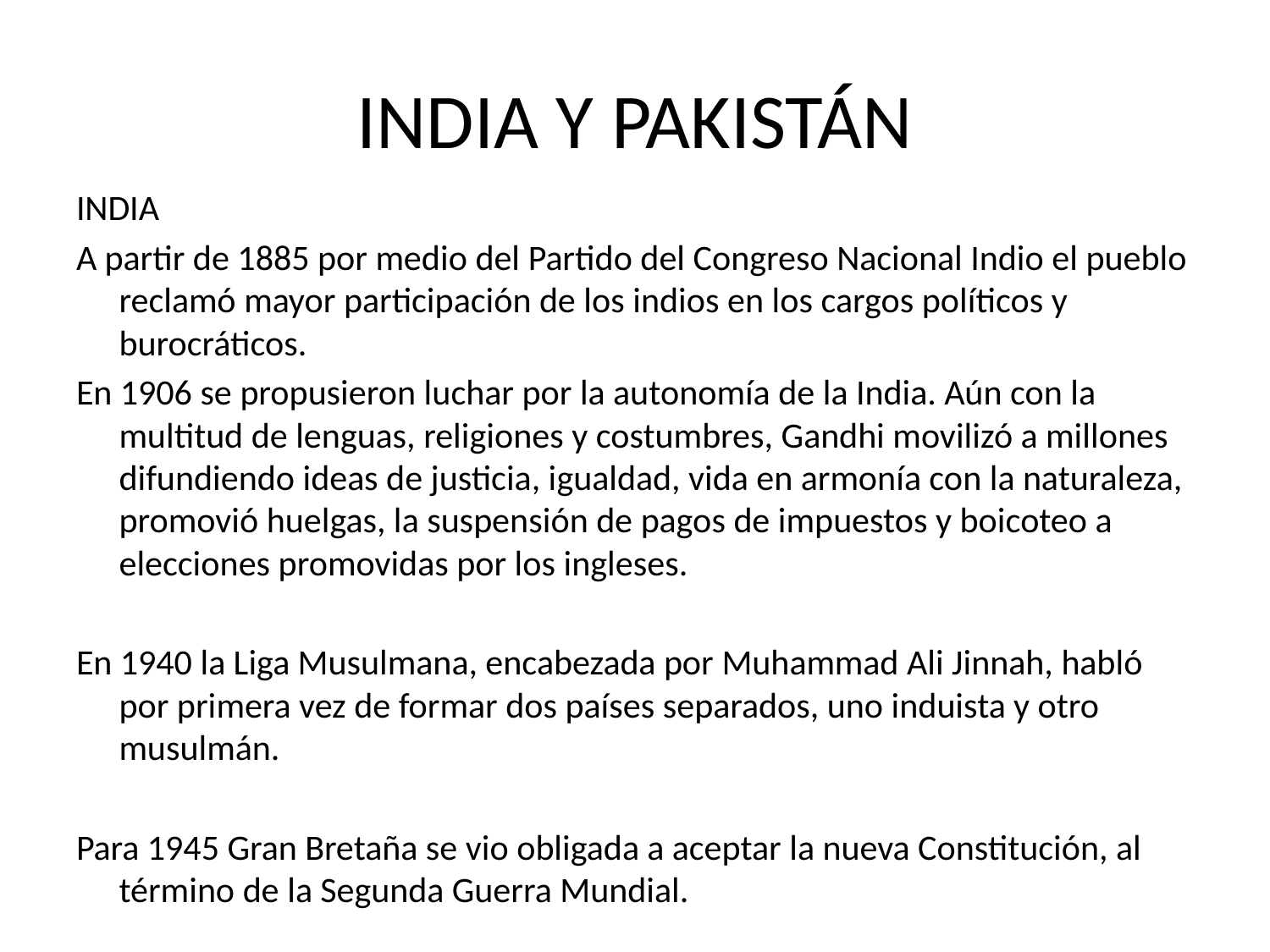

# INDIA Y PAKISTÁN
INDIA
A partir de 1885 por medio del Partido del Congreso Nacional Indio el pueblo reclamó mayor participación de los indios en los cargos políticos y burocráticos.
En 1906 se propusieron luchar por la autonomía de la India. Aún con la multitud de lenguas, religiones y costumbres, Gandhi movilizó a millones difundiendo ideas de justicia, igualdad, vida en armonía con la naturaleza, promovió huelgas, la suspensión de pagos de impuestos y boicoteo a elecciones promovidas por los ingleses.

En 1940 la Liga Musulmana, encabezada por Muhammad Ali Jinnah, habló por primera vez de formar dos países separados, uno induista y otro musulmán.

Para 1945 Gran Bretaña se vio obligada a aceptar la nueva Constitución, al término de la Segunda Guerra Mundial.